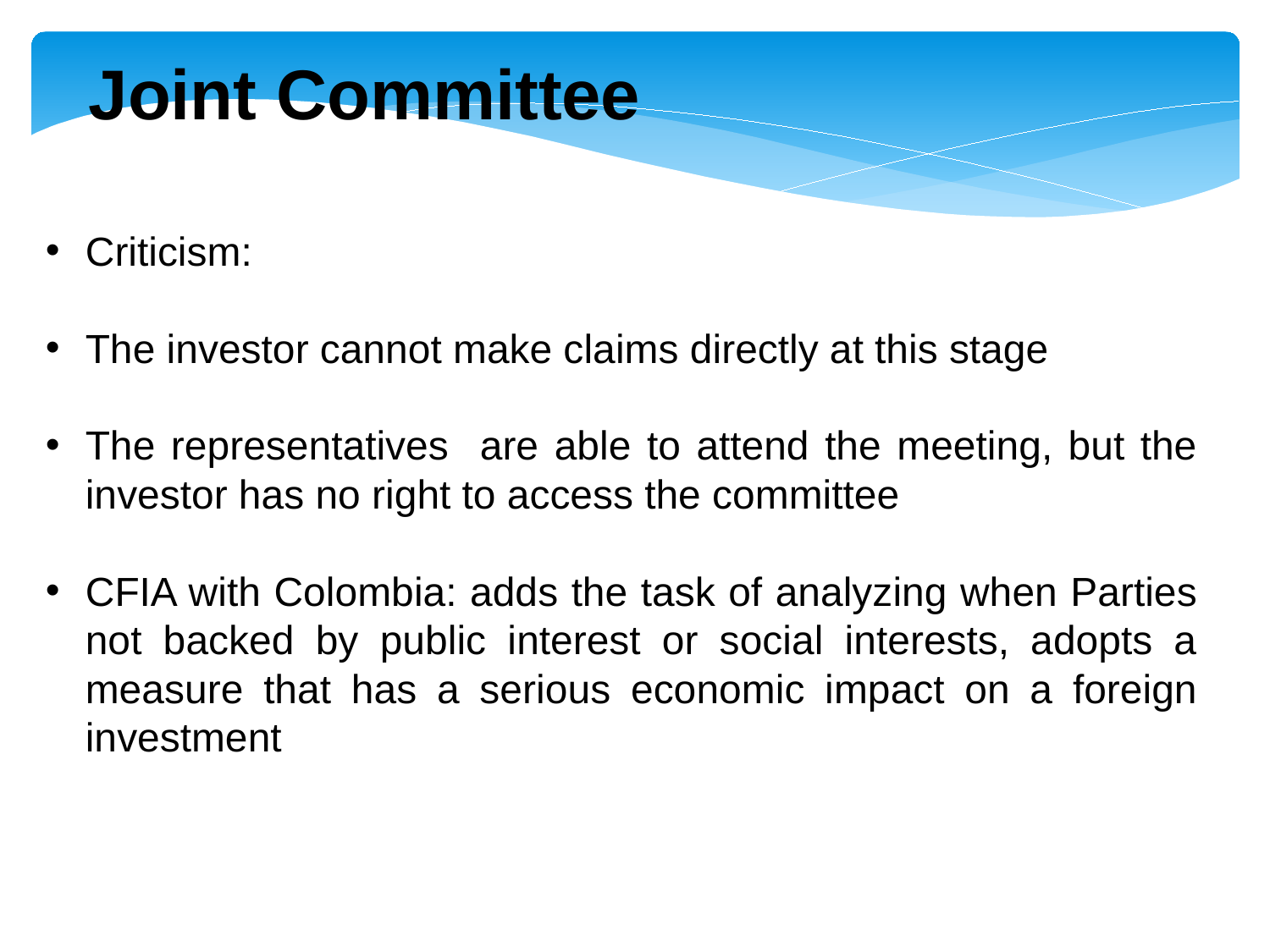

Joint Committee

Criticism:

The investor cannot make claims directly at this stage

The representatives  are able to attend the meeting, but the investor has no right to access the committee

CFIA with Colombia: adds the task of analyzing when Parties not backed by public interest or social interests, adopts a measure that has a serious economic impact on a foreign investment